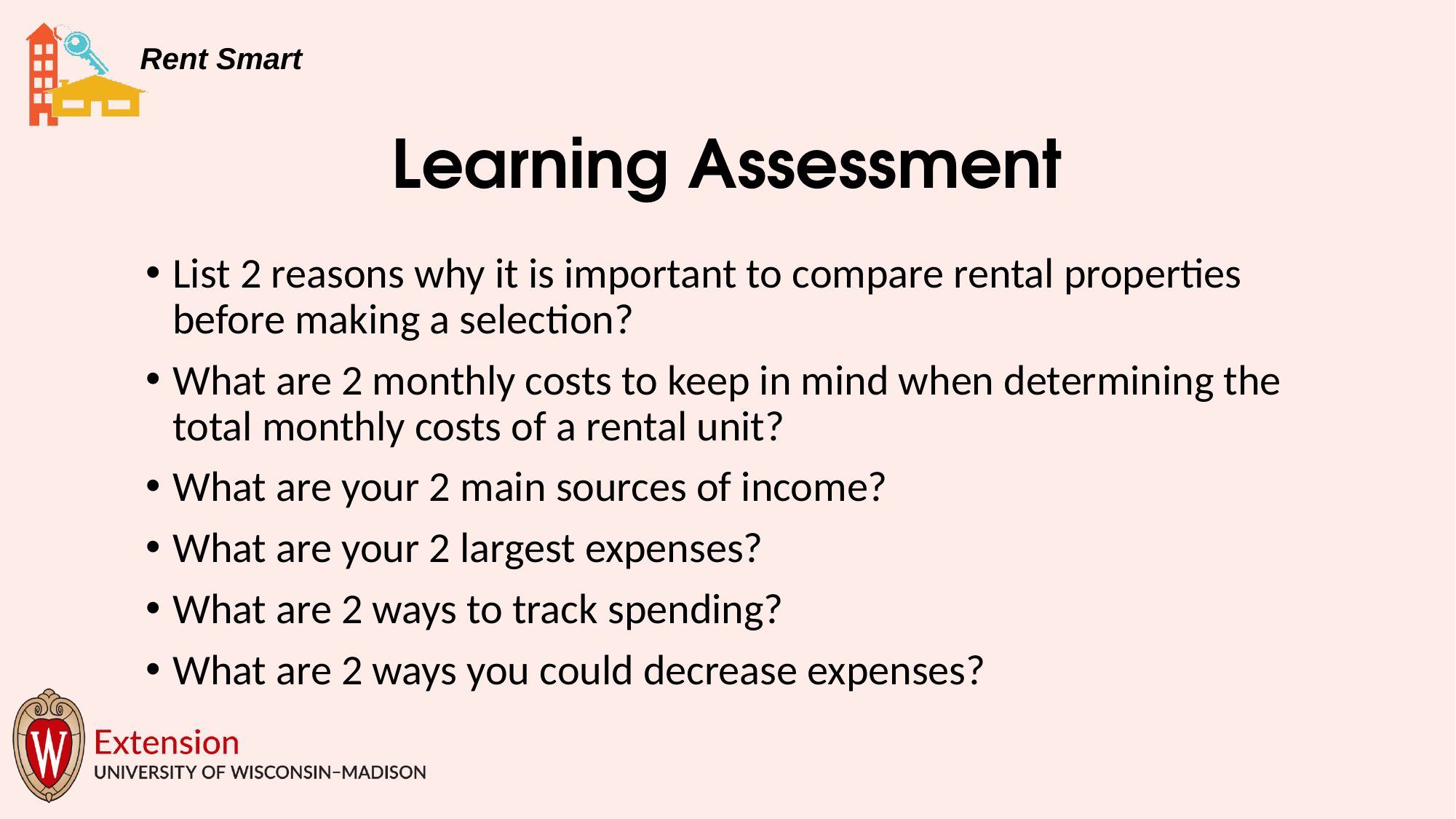

# Learning Assessment
List 2 reasons why it is important to compare rental properties before making a selection?
What are 2 monthly costs to keep in mind when determining the total monthly costs of a rental unit?
What are your 2 main sources of income?
What are your 2 largest expenses?
What are 2 ways to track spending?
What are 2 ways you could decrease expenses?